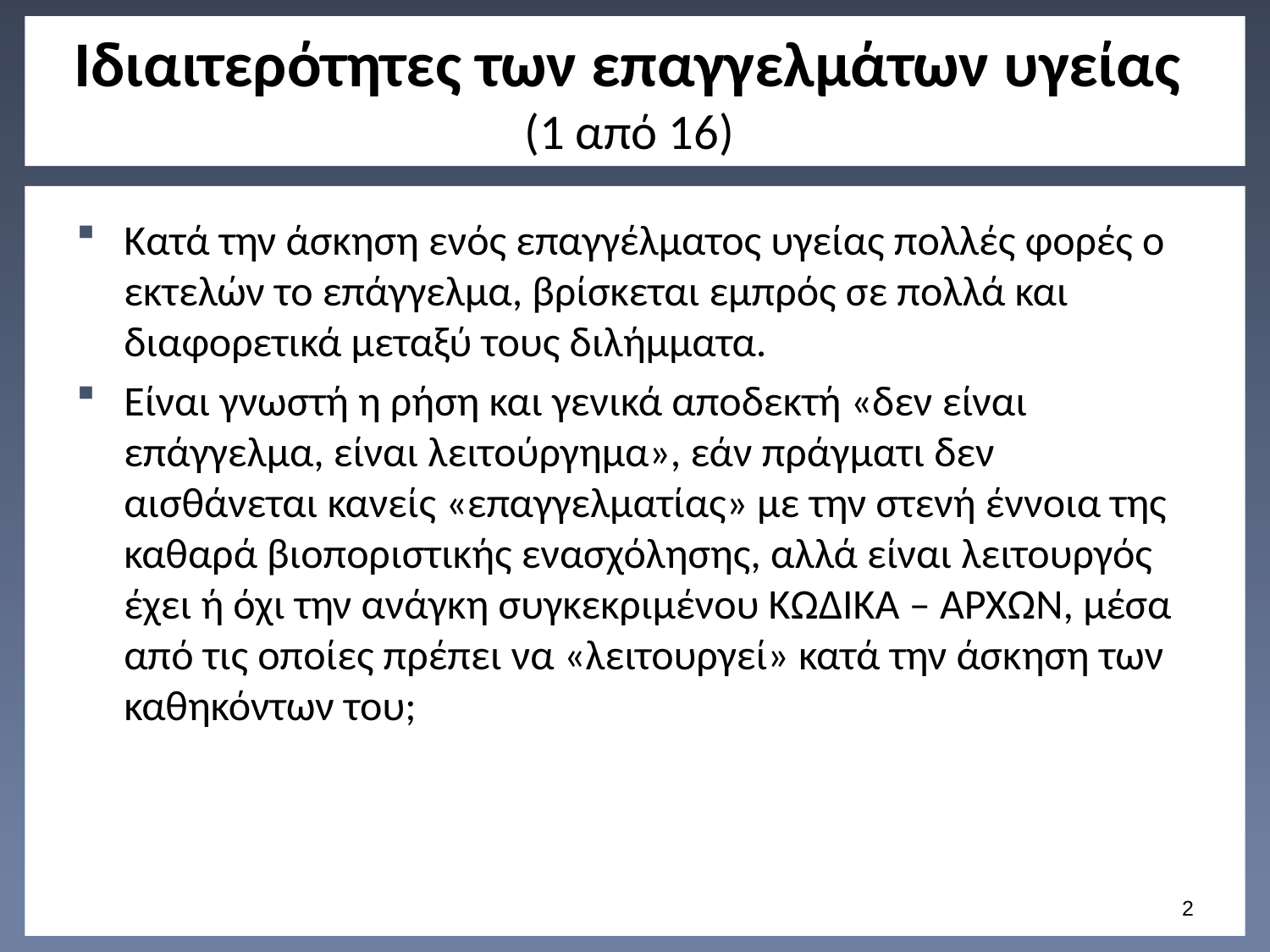

# Ιδιαιτερότητες των επαγγελμάτων υγείας (1 από 16)
Κατά την άσκηση ενός επαγγέλματος υγείας πολλές φορές ο εκτελών το επάγγελμα, βρίσκεται εμπρός σε πολλά και διαφορετικά μεταξύ τους διλήμματα.
Είναι γνωστή η ρήση και γενικά αποδεκτή «δεν είναι επάγγελμα, είναι λειτούργημα», εάν πράγματι δεν αισθάνεται κανείς «επαγγελματίας» με την στενή έννοια της καθαρά βιοποριστικής ενασχόλησης, αλλά είναι λειτουργός έχει ή όχι την ανάγκη συγκεκριμένου ΚΩΔΙΚΑ – ΑΡΧΩΝ, μέσα από τις οποίες πρέπει να «λειτουργεί» κατά την άσκηση των καθηκόντων του;

2